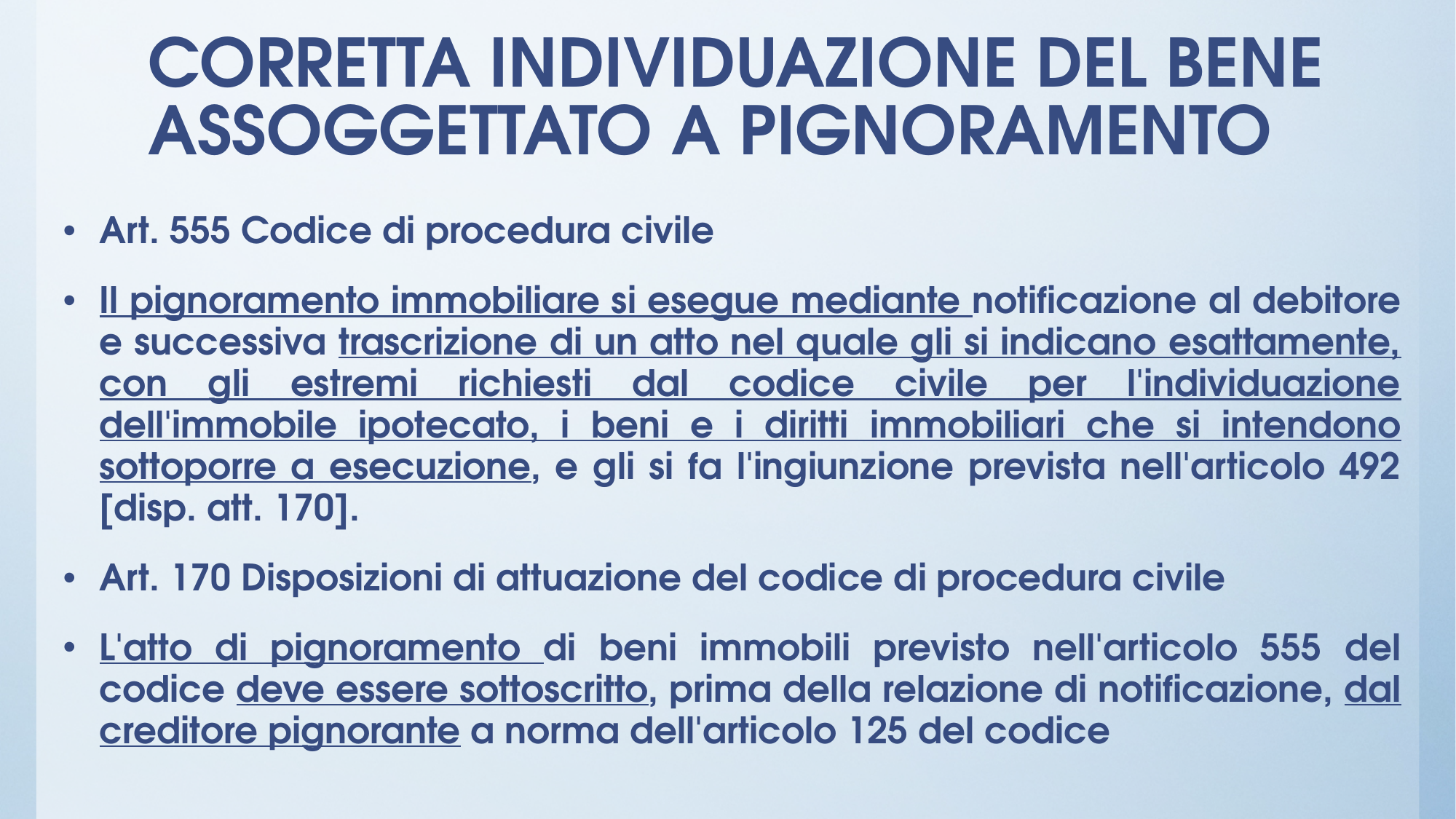

# CORRETTA INDIVIDUAZIONE DEL BENE ASSOGGETTATO A PIGNORAMENTO
Art. 555 Codice di procedura civile
Il pignoramento immobiliare si esegue mediante notificazione al debitore e successiva trascrizione di un atto nel quale gli si indicano esattamente, con gli estremi richiesti dal codice civile per l'individuazione dell'immobile ipotecato, i beni e i diritti immobiliari che si intendono sottoporre a esecuzione, e gli si fa l'ingiunzione prevista nell'articolo 492 [disp. att. 170].
Art. 170 Disposizioni di attuazione del codice di procedura civile
L'atto di pignoramento di beni immobili previsto nell'articolo 555 del codice deve essere sottoscritto, prima della relazione di notificazione, dal creditore pignorante a norma dell'articolo 125 del codice